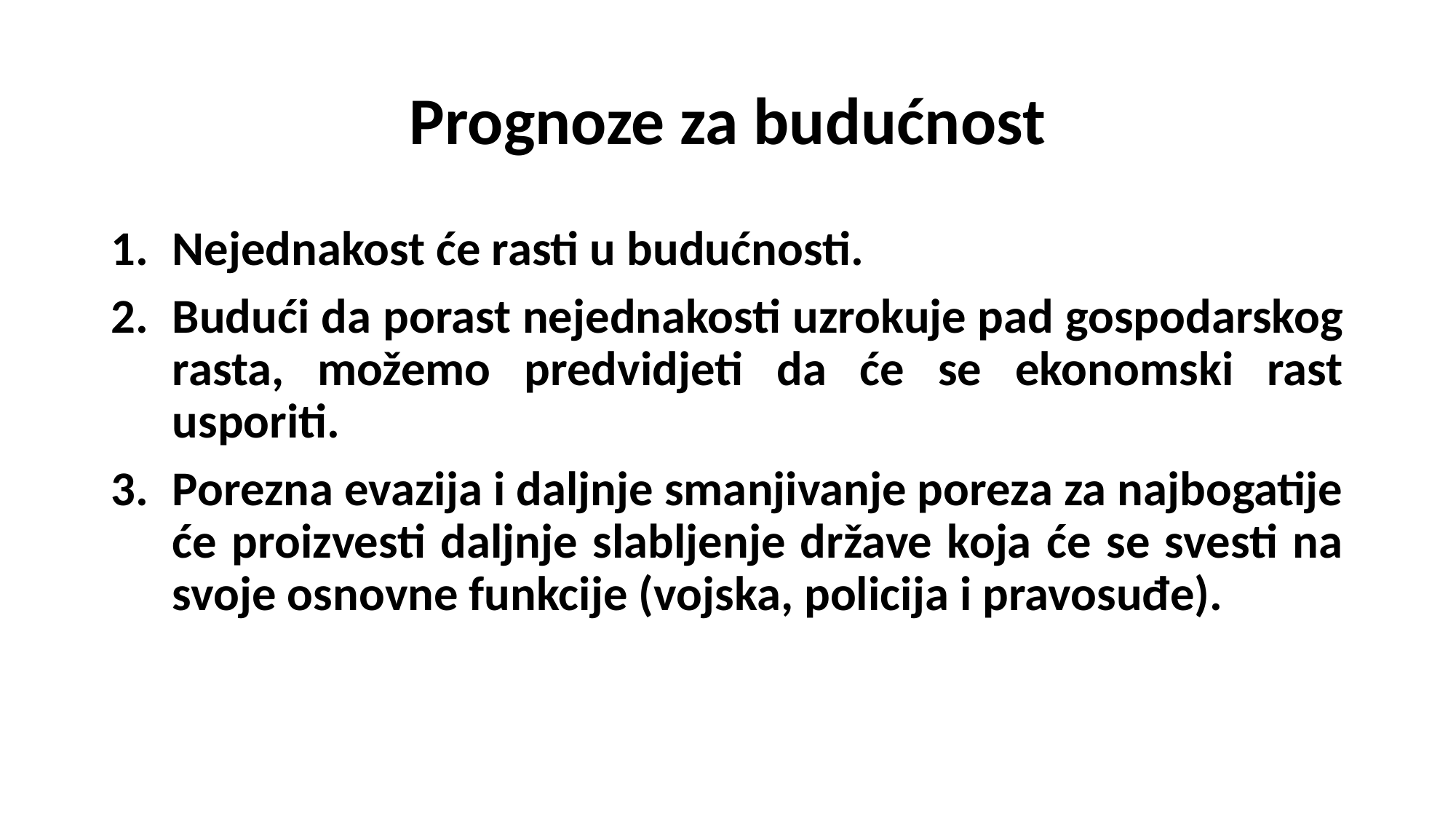

# Prognoze za budućnost
Nejednakost će rasti u budućnosti.
Budući da porast nejednakosti uzrokuje pad gospodarskog rasta, možemo predvidjeti da će se ekonomski rast usporiti.
Porezna evazija i daljnje smanjivanje poreza za najbogatije će proizvesti daljnje slabljenje države koja će se svesti na svoje osnovne funkcije (vojska, policija i pravosuđe).